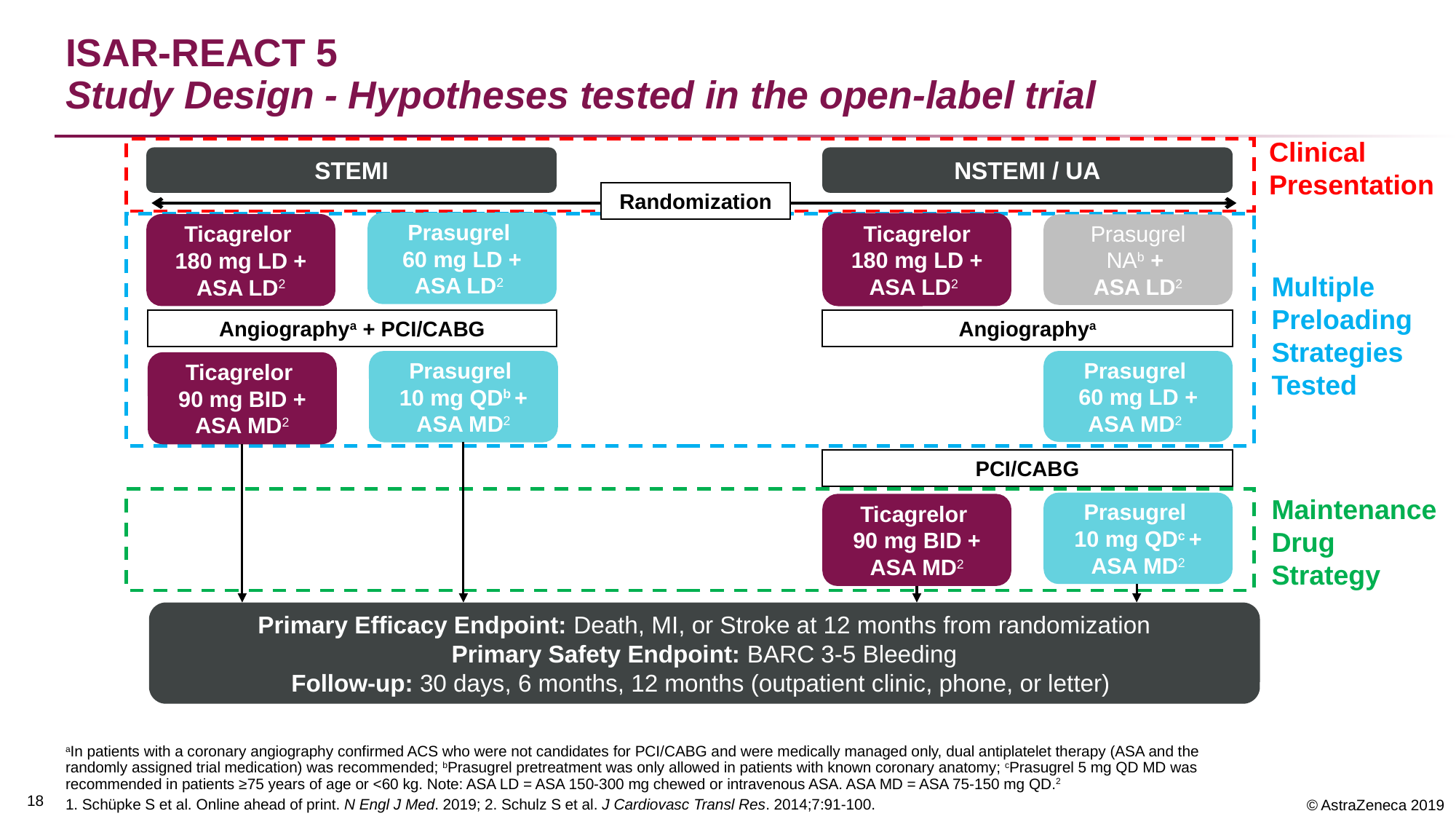

# ISAR-REACT 5 Study Design - Hypotheses tested in the open-label trial
Clinical Presentation

STEMI
NSTEMI / UA
Randomization
Prasugrel
60 mg LD + ASA LD2
Ticagrelor
180 mg LD + ASA LD2
Prasugrel
NAb +
ASA LD2
Ticagrelor
180 mg LD + ASA LD2
Primary Efficacy Endpoint: Death, MI, or Stroke at 12 months from randomization
Primary Safety Endpoint: BARC 3-5 Bleeding
Follow-up: 30 days, 6 months, 12 months (outpatient clinic, phone, or letter)
Angiographya + PCI/CABG
Angiographya
Prasugrel
60 mg LD + ASA MD2
Prasugrel
10 mg QDb + ASA MD2
Ticagrelor
90 mg BID + ASA MD2
PCI/CABG
Prasugrel
10 mg QDc + ASA MD2
Ticagrelor
90 mg BID + ASA MD2

Multiple Preloading
Strategies Tested
Maintenance  Drug
Strategy

aIn patients with a coronary angiography confirmed ACS who were not candidates for PCI/CABG and were medically managed only, dual antiplatelet therapy (ASA and the randomly assigned trial medication) was recommended; bPrasugrel pretreatment was only allowed in patients with known coronary anatomy; cPrasugrel 5 mg QD MD was recommended in patients ≥75 years of age or <60 kg. Note: ASA LD = ASA 150-300 mg chewed or intravenous ASA. ASA MD = ASA 75-150 mg QD.2
1. Schüpke S et al. Online ahead of print. N Engl J Med. 2019; 2. Schulz S et al. J Cardiovasc Transl Res. 2014;7:91-100.
18